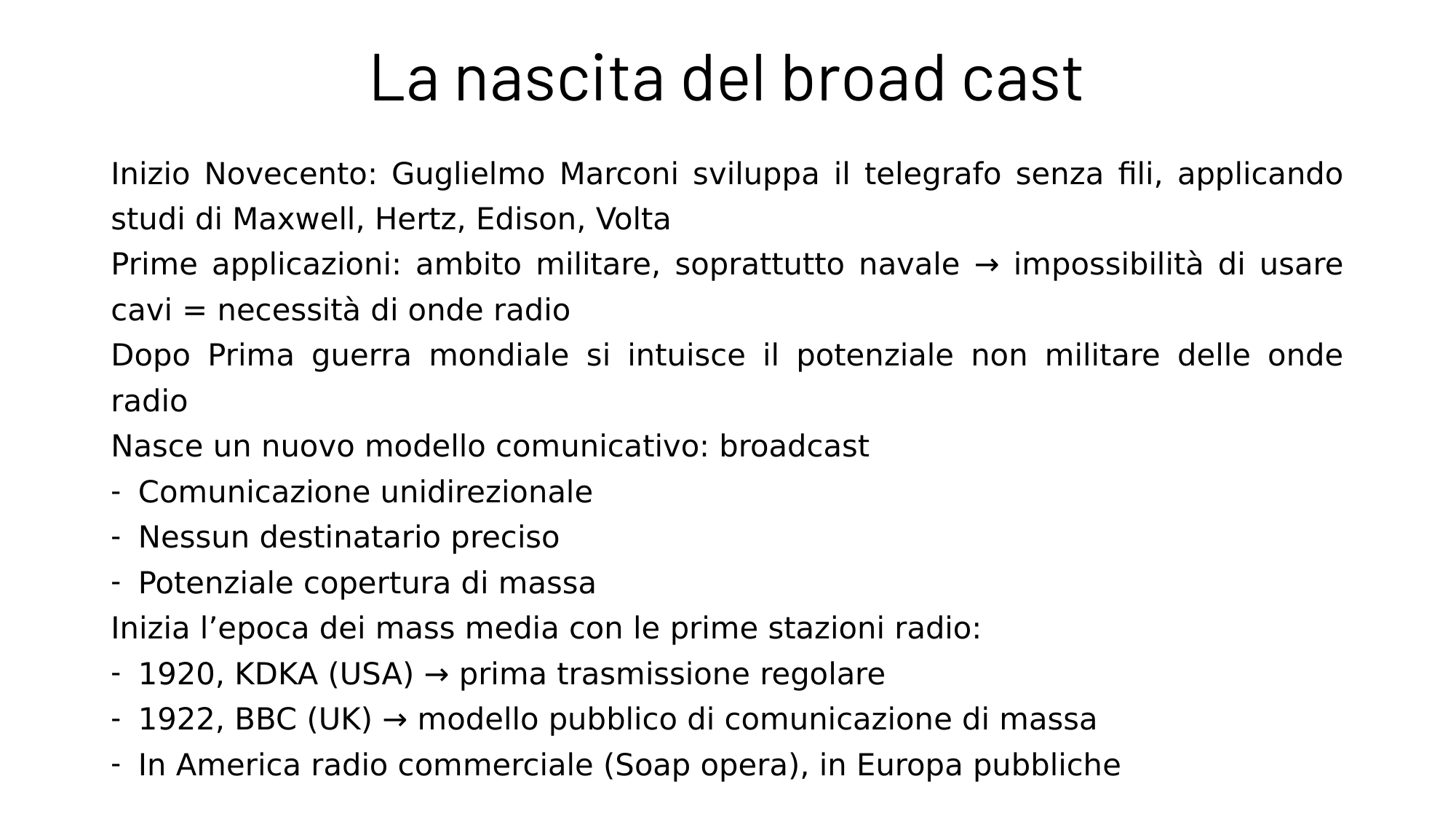

# La nascita del broad cast
Inizio Novecento: Guglielmo Marconi sviluppa il telegrafo senza fili, applicando studi di Maxwell, Hertz, Edison, Volta
Prime applicazioni: ambito militare, soprattutto navale → impossibilità di usare cavi = necessità di onde radio
Dopo Prima guerra mondiale si intuisce il potenziale non militare delle onde radio
Nasce un nuovo modello comunicativo: broadcast
Comunicazione unidirezionale
Nessun destinatario preciso
Potenziale copertura di massa
Inizia l’epoca dei mass media con le prime stazioni radio:
1920, KDKA (USA) → prima trasmissione regolare
1922, BBC (UK) → modello pubblico di comunicazione di massa
In America radio commerciale (Soap opera), in Europa pubbliche